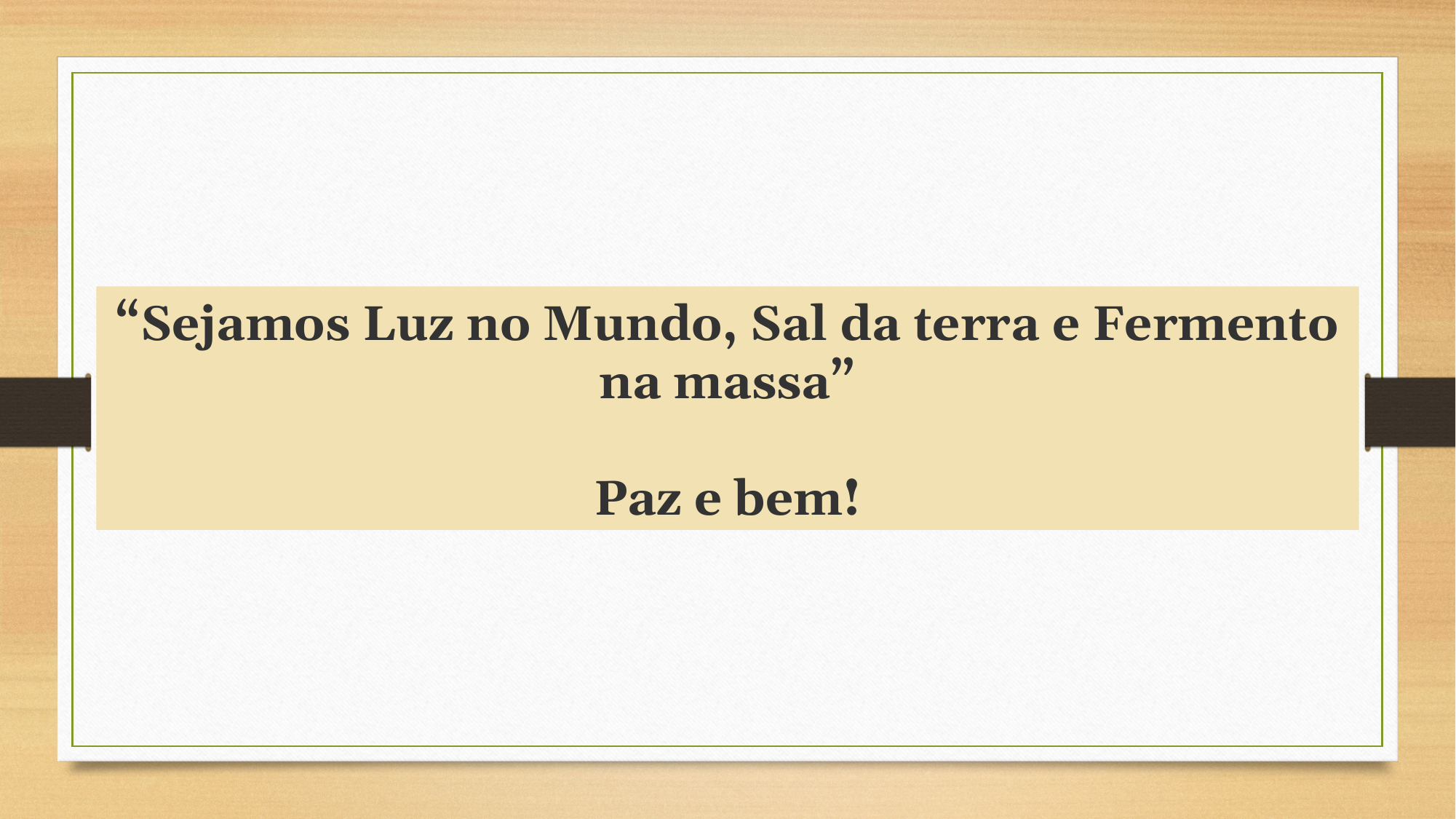

“Sejamos Luz no Mundo, Sal da terra e Fermento na massa”

Paz e bem!